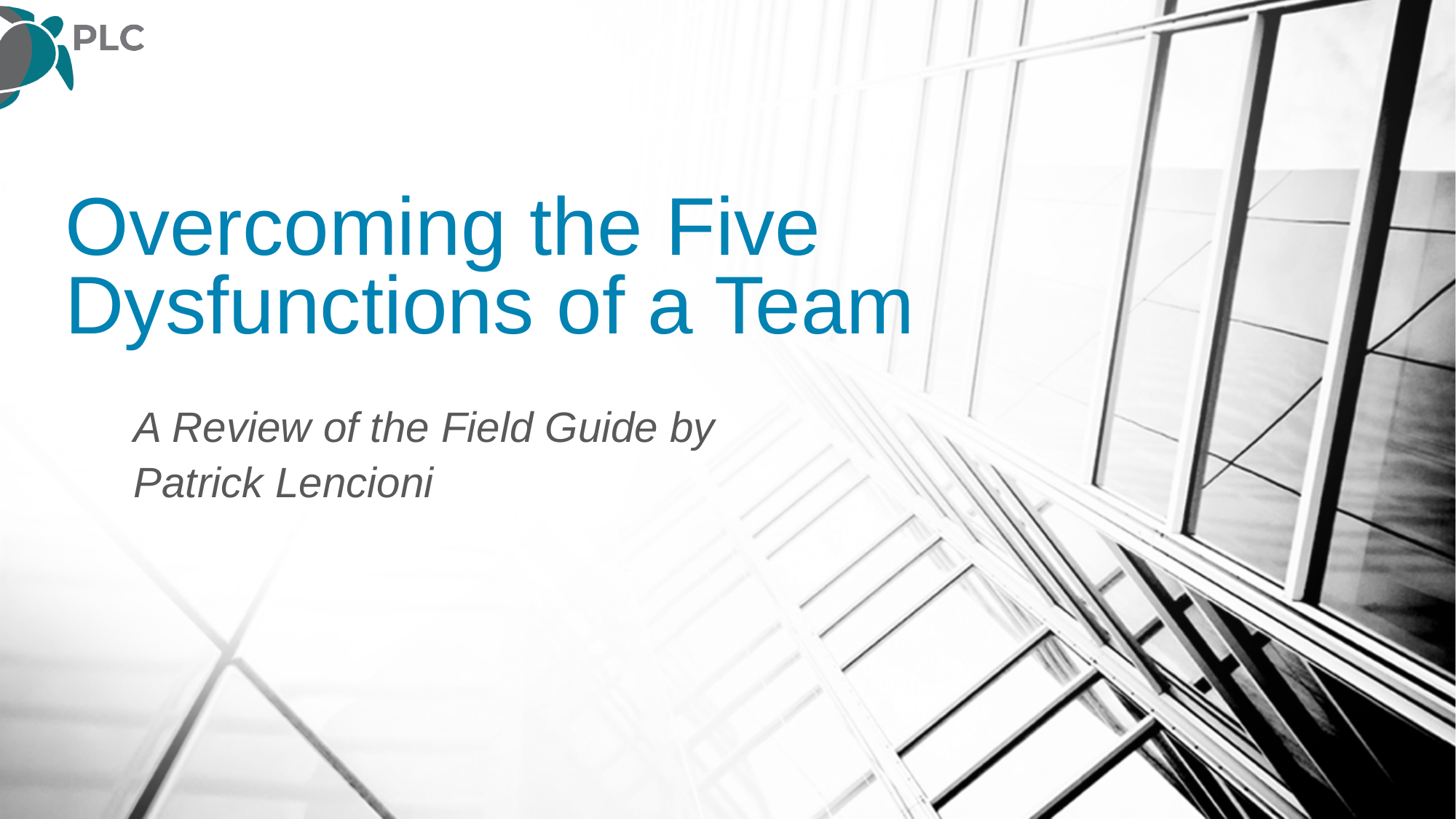

# Overcoming the Five Dysfunctions of a Team
A Review of the Field Guide by
Patrick Lencioni